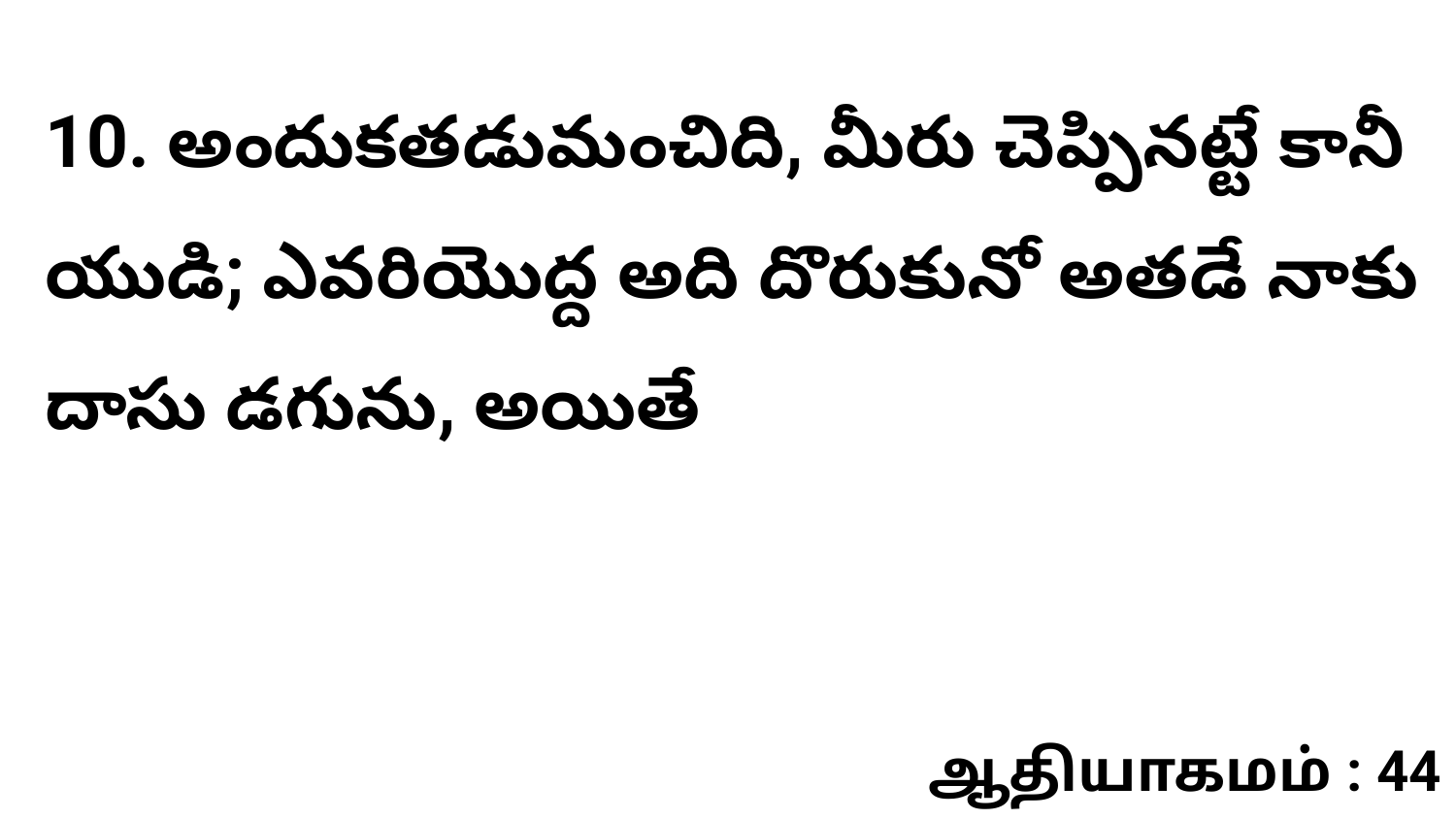

10. అందుకతడుమంచిది, మీరు చెప్పినట్టే కానీ యుడి; ఎవరియొద్ద అది దొరుకునో అతడే నాకు దాసు డగును, అయితే
ஆதியாகமம் : 44